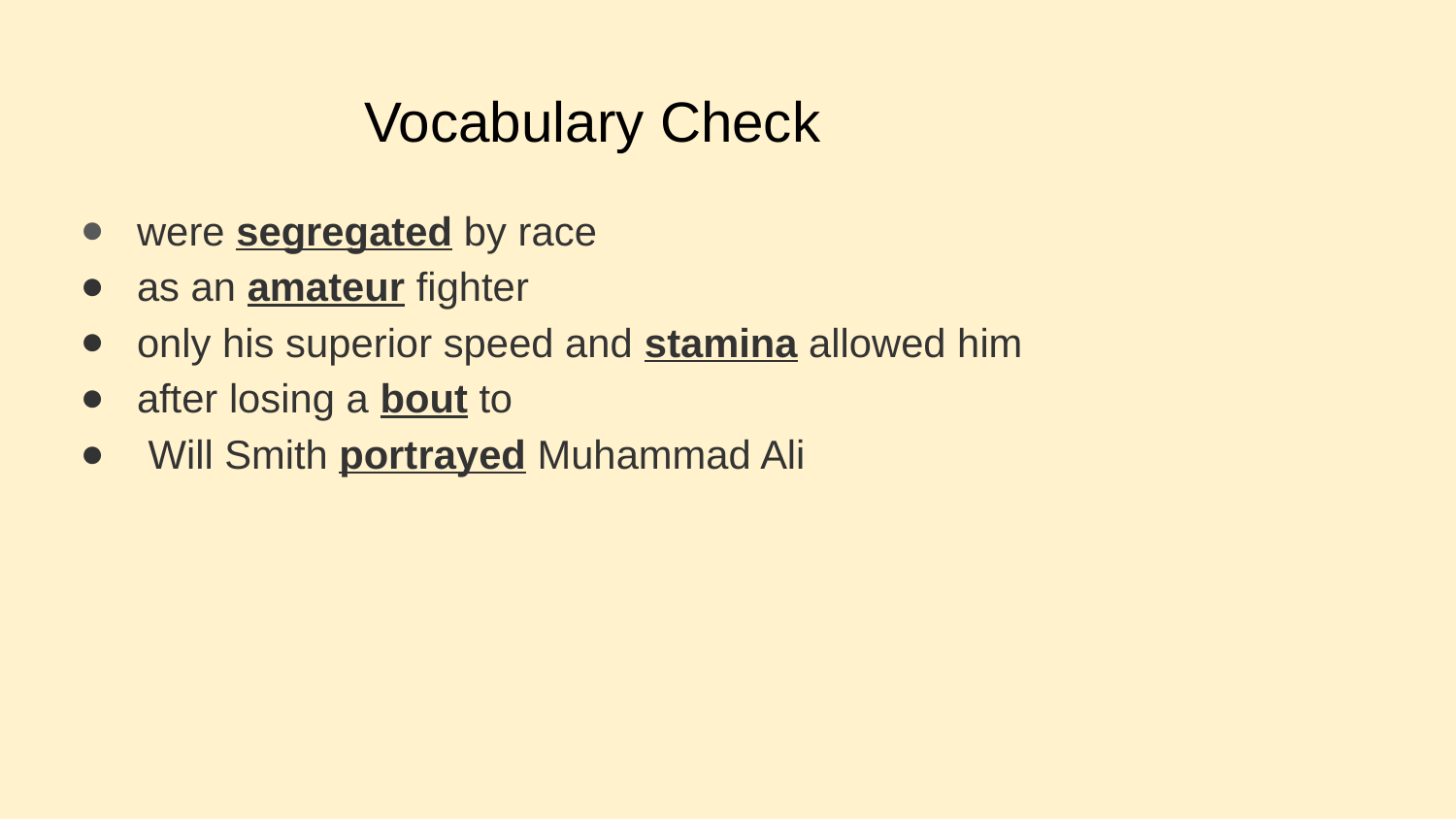

# Vocabulary Check
were segregated by race
as an amateur fighter
only his superior speed and stamina allowed him
after losing a bout to
 Will Smith portrayed Muhammad Ali